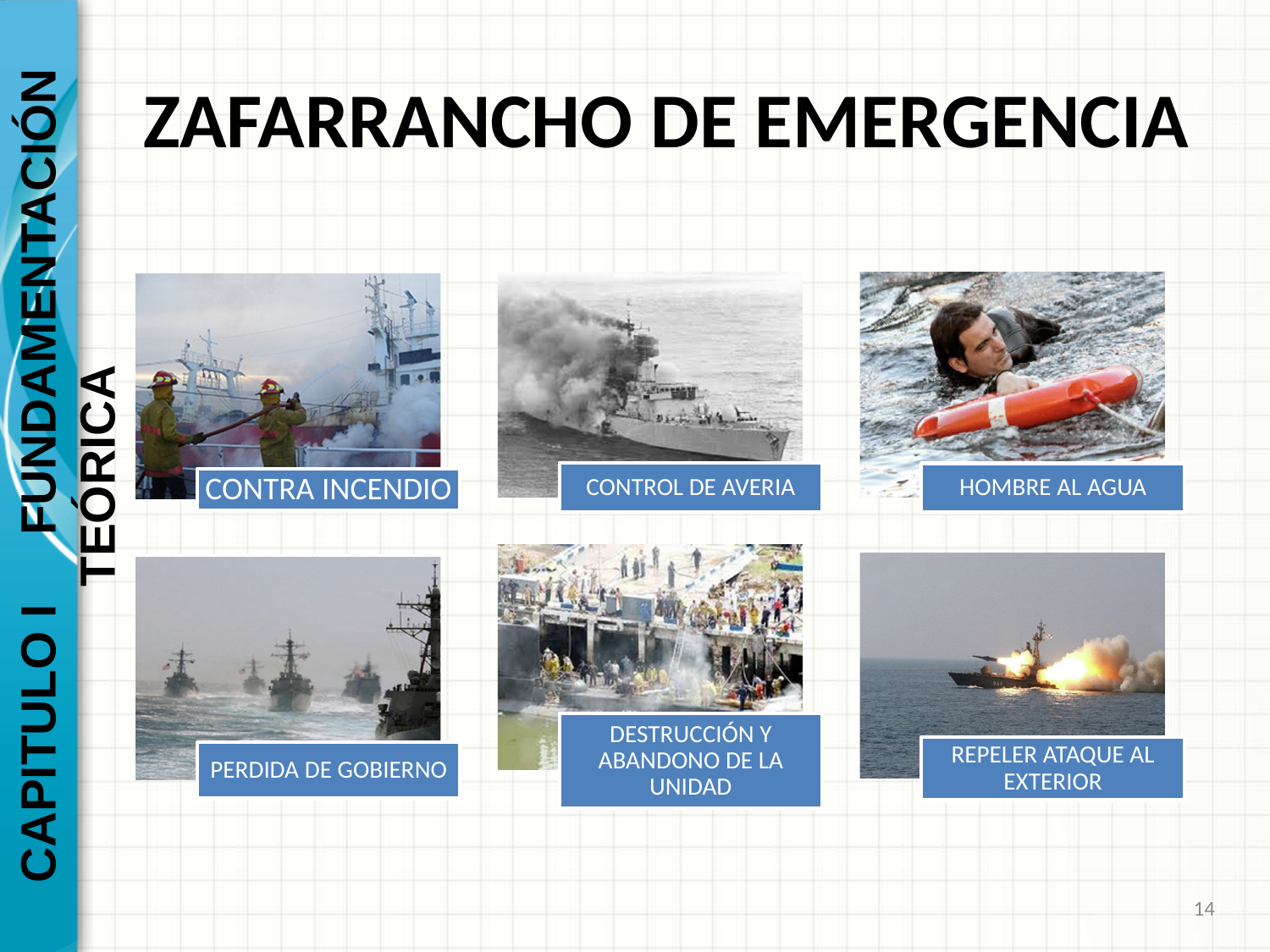

CAPITULO I     FUNDAMENTACIÓN TEÓRICA
# ZAFARRANCHO DE EMERGENCIA
CONTRA INCENDIO
CONTROL DE AVERIA
HOMBRE AL AGUA
PERDIDA DE GOBIERNO
DESTRUCCIÓN Y ABANDONO DE LA UNIDAD
REPELER ATAQUE AL EXTERIOR
14